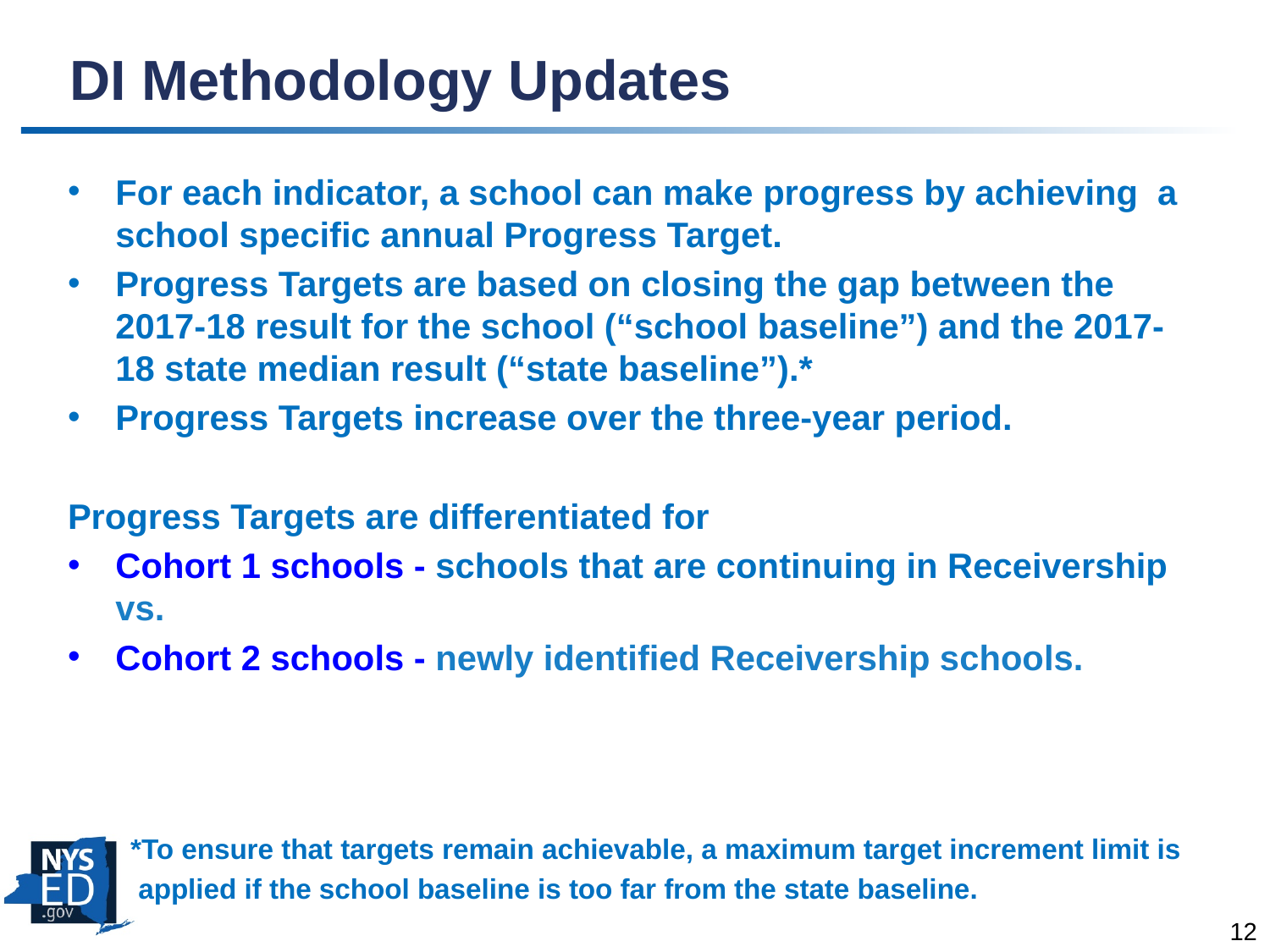

# DI Methodology Updates
For each indicator, a school can make progress by achieving  a school specific annual Progress Target.
Progress Targets are based on closing the gap between the 2017-18 result for the school (“school baseline”) and the 2017-18 state median result (“state baseline”).*
Progress Targets increase over the three-year period.

Progress Targets are differentiated for
Cohort 1 schools - schools that are continuing in Receivership
vs.
Cohort 2 schools - newly identified Receivership schools.

        *To ensure that targets remain achievable, a maximum target increment limit is
         applied if the school baseline is too far from the state baseline.

12